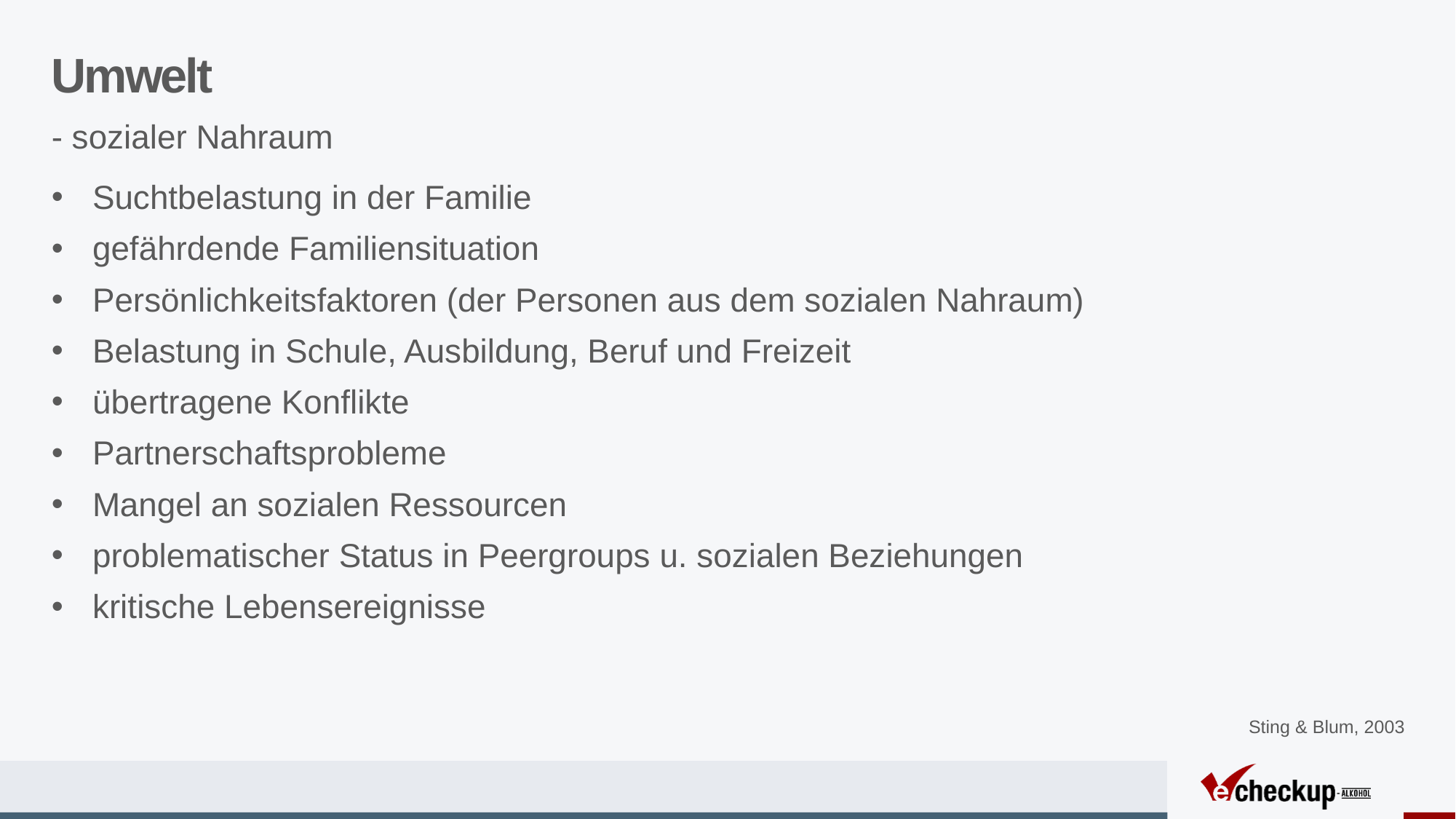

# Umwelt
- sozialer Nahraum
Suchtbelastung in der Familie
gefährdende Familiensituation
Persönlichkeitsfaktoren (der Personen aus dem sozialen Nahraum)
Belastung in Schule, Ausbildung, Beruf und Freizeit
übertragene Konflikte
Partnerschaftsprobleme
Mangel an sozialen Ressourcen
problematischer Status in Peergroups u. sozialen Beziehungen
kritische Lebensereignisse

Sting & Blum, 2003